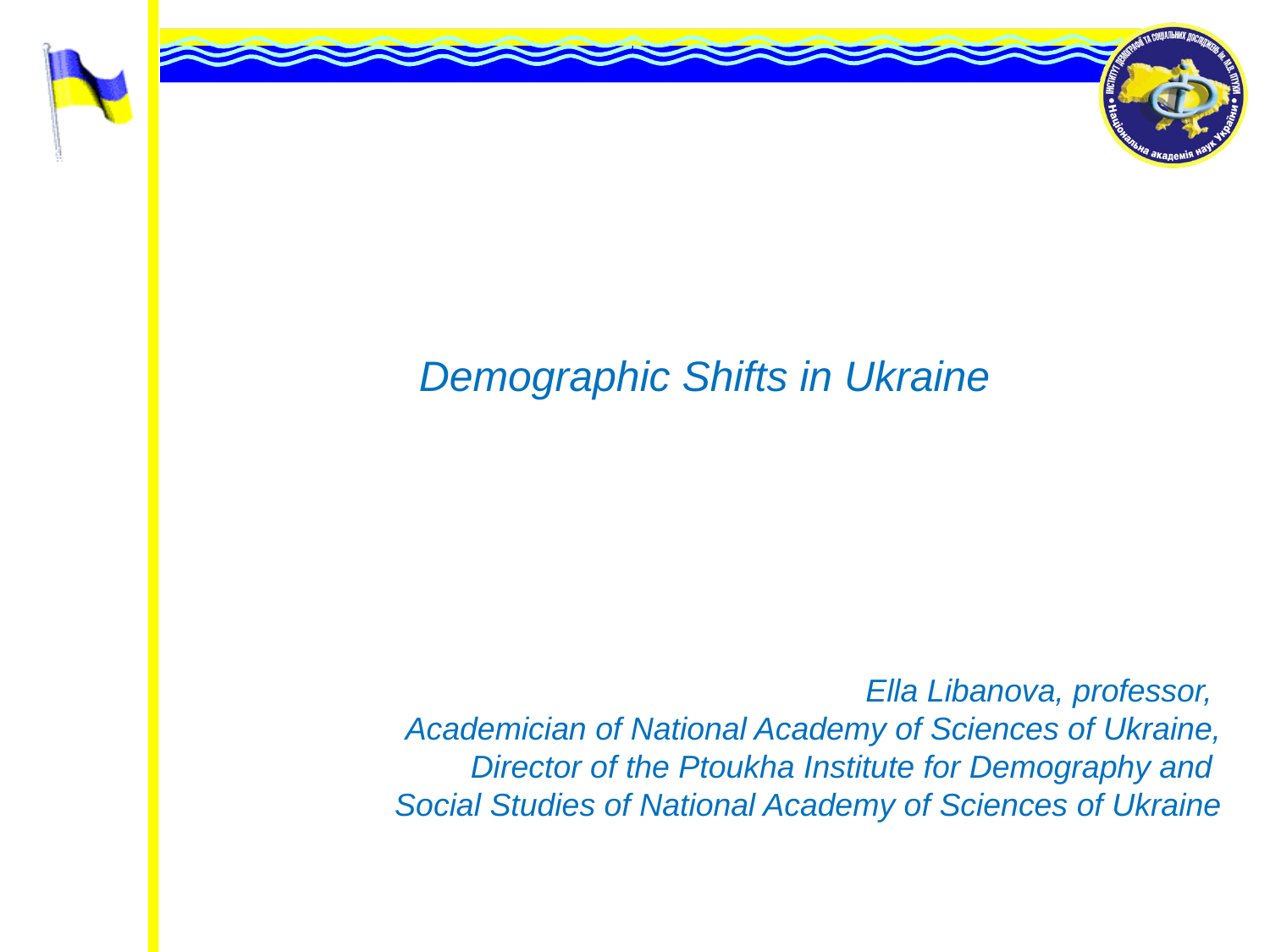

Demographic Shifts in Ukraine
Ella Libanova, professor,
Academician of National Academy of Sciences of Ukraine,
Director of the Ptoukha Institute for Demography and
Social Studies of National Academy of Sciences of Ukraine